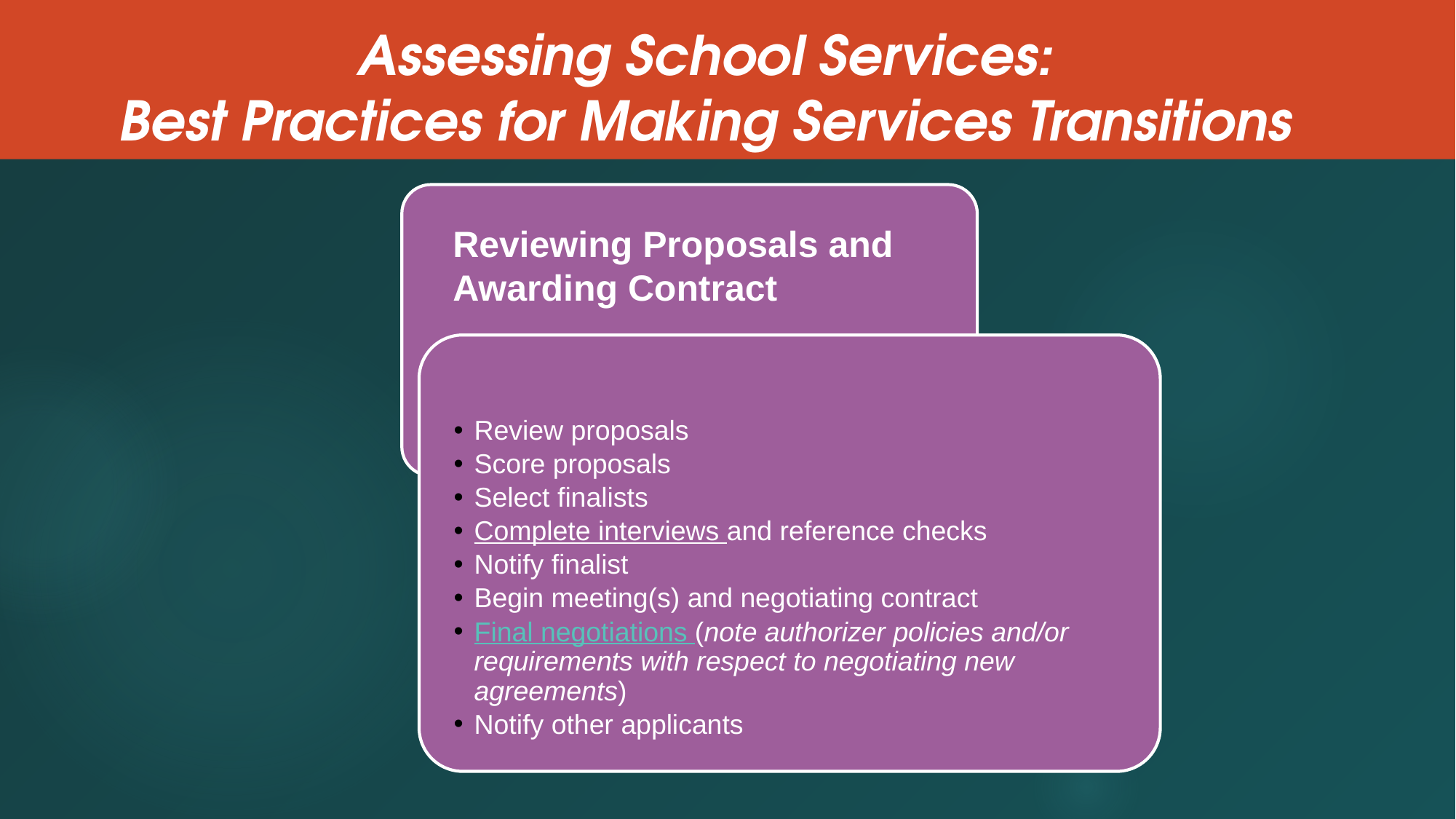

Assessing School Services:
Best Practices for Making Services Transitions

Review proposals
Score proposals
Select finalists
Complete interviews and reference checks
Notify finalist
Begin meeting(s) and negotiating contract
Final negotiations (note authorizer policies and/or requirements with respect to negotiating new agreements)
Notify other applicants
Reviewing Proposals and Awarding Contract